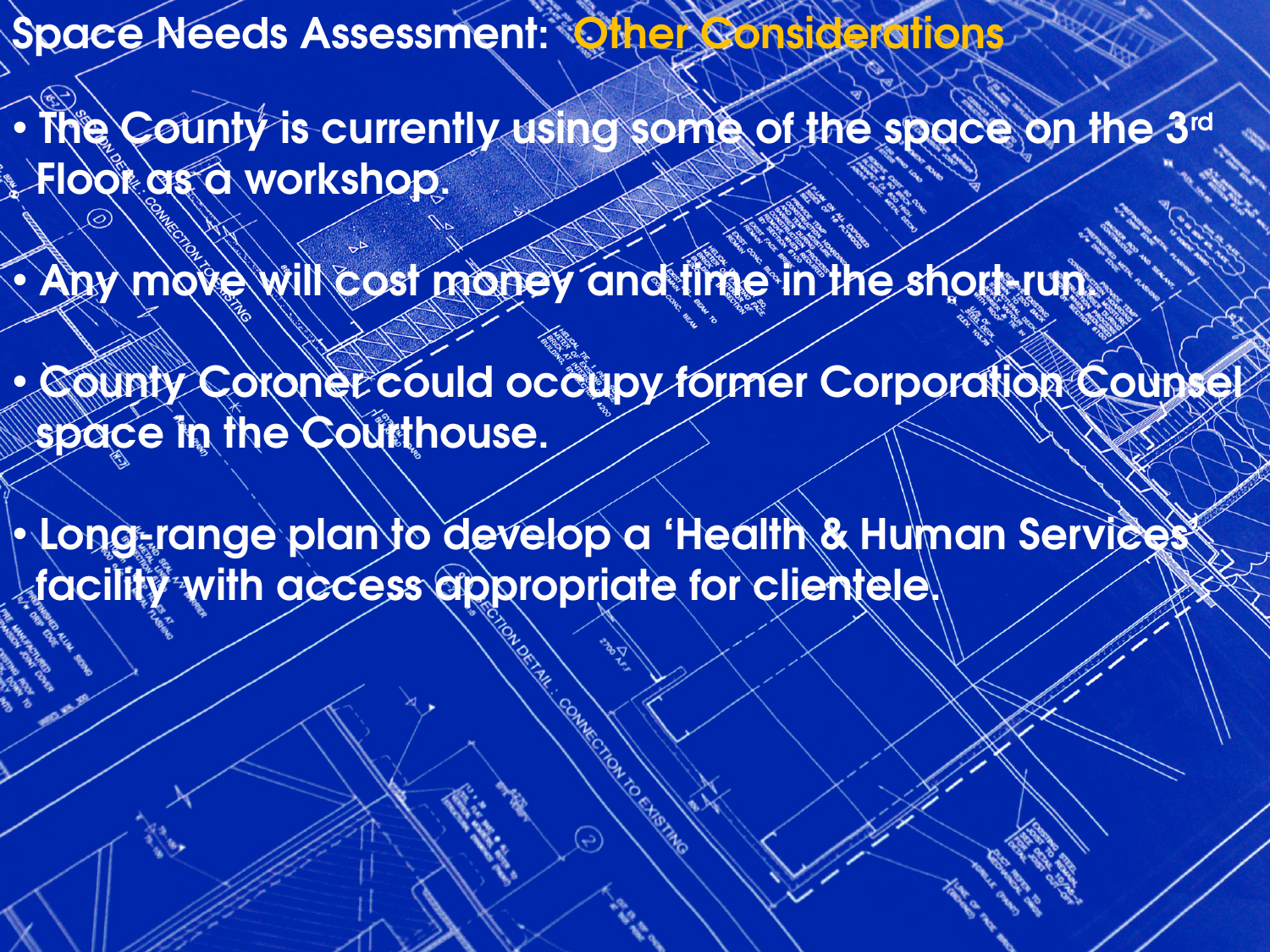

Space Needs Assessment:  Other Considerations
 The County is currently using some of the space on the 3rd
  Floor as a workshop.

 Any move will cost money and time in the short-run.

 County Coroner could occupy former Corporation Counsel
  space in the Courthouse.

 Long-range plan to develop a ‘Health & Human Services’
  facility with access appropriate for clientele.